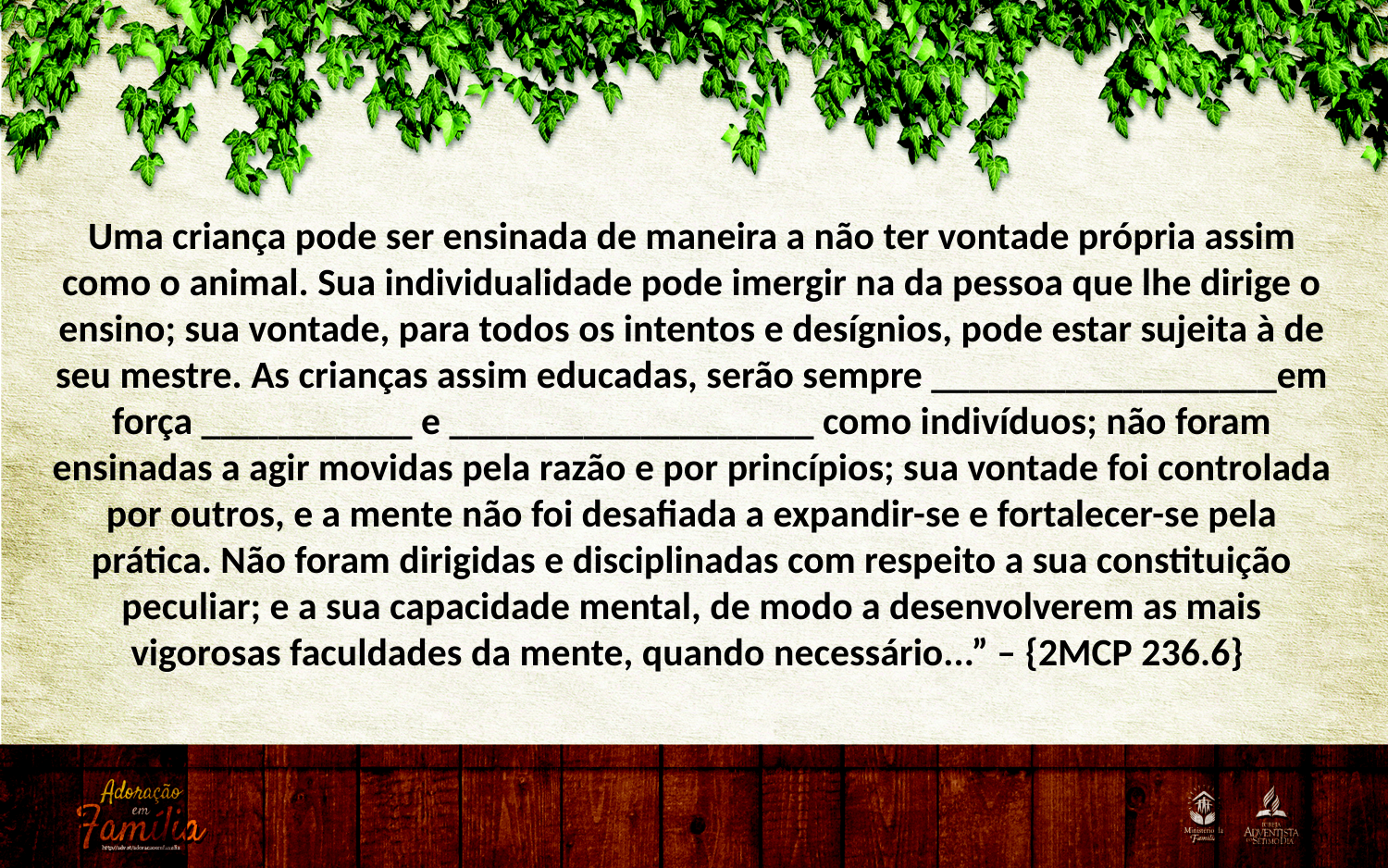

Uma criança pode ser ensinada de maneira a não ter vontade própria assim como o animal. Sua individualidade pode imergir na da pessoa que lhe dirige o ensino; sua vontade, para todos os intentos e desígnios, pode estar sujeita à de seu mestre. As crianças assim educadas, serão sempre __________________em força ___________ e ___________________ como indivíduos; não foram ensinadas a agir movidas pela razão e por princípios; sua vontade foi controlada por outros, e a mente não foi desafiada a expandir-se e fortalecer-se pela prática. Não foram dirigidas e disciplinadas com respeito a sua constituição peculiar; e a sua capacidade mental, de modo a desenvolverem as mais vigorosas faculdades da mente, quando necessário...” – {2MCP 236.6}